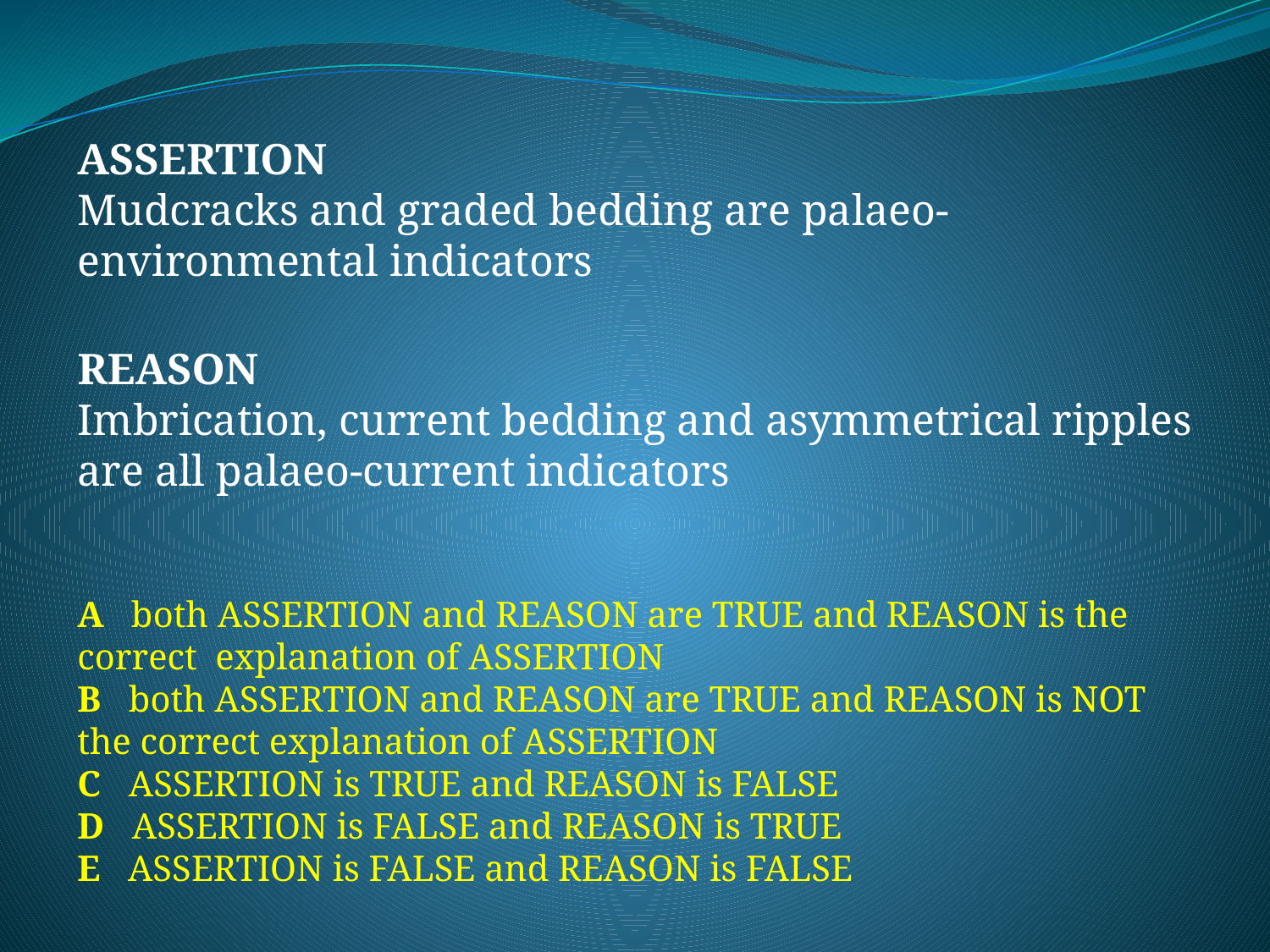

ASSERTION
Mudcracks and graded bedding are palaeo-environmental indicators

REASON
Imbrication, current bedding and asymmetrical ripples are all palaeo-current indicators
A   both ASSERTION and REASON are TRUE and REASON is the correct  explanation of ASSERTION
B   both ASSERTION and REASON are TRUE and REASON is NOT   the correct explanation of ASSERTION
C   ASSERTION is TRUE and REASON is FALSE
D   ASSERTION is FALSE and REASON is TRUE
E   ASSERTION is FALSE and REASON is FALSE